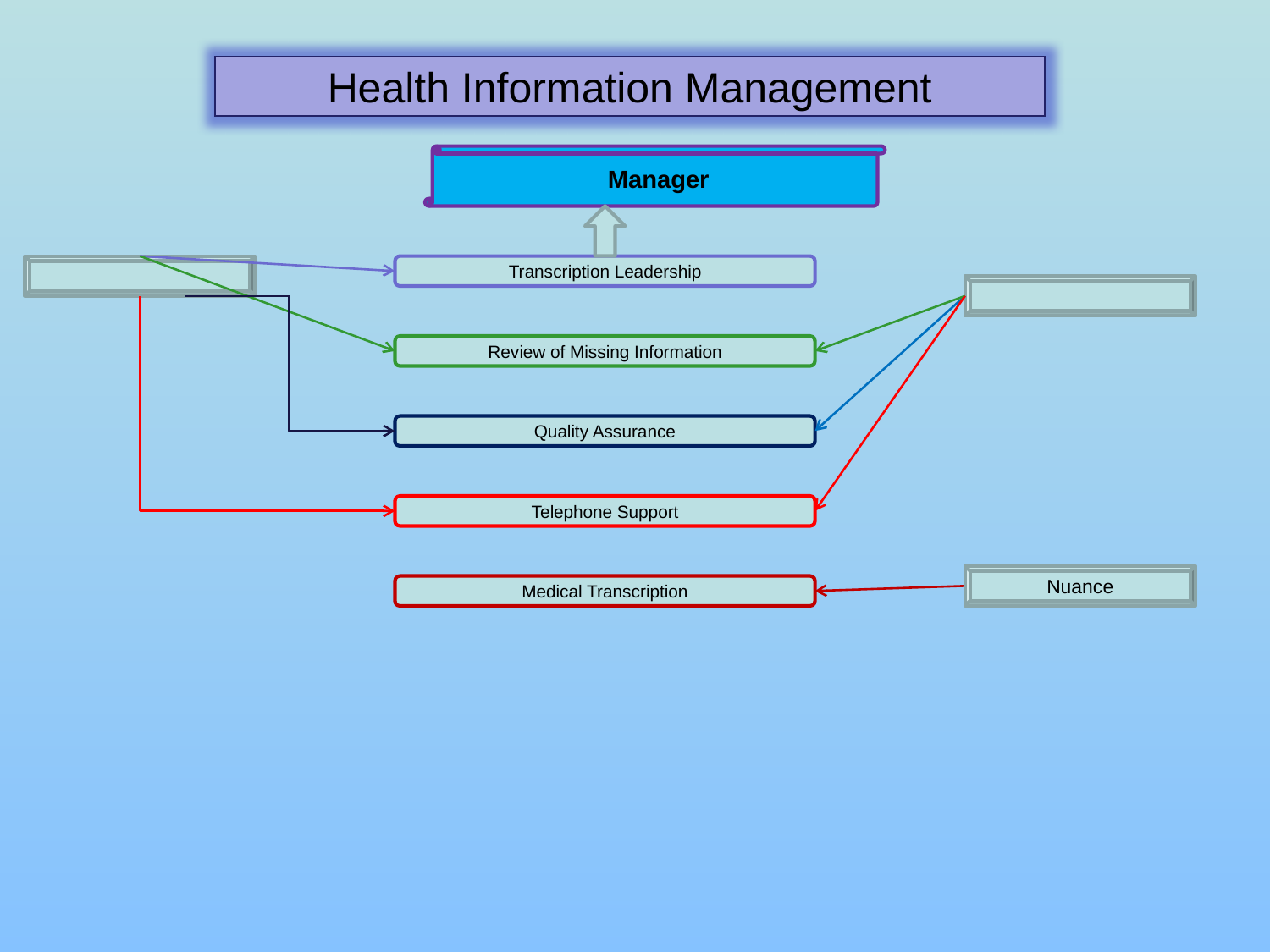

Health Information Management
 Manager

Transcription Leadership

Review of Missing Information
Quality Assurance
Telephone Support
Nuance
Medical Transcription